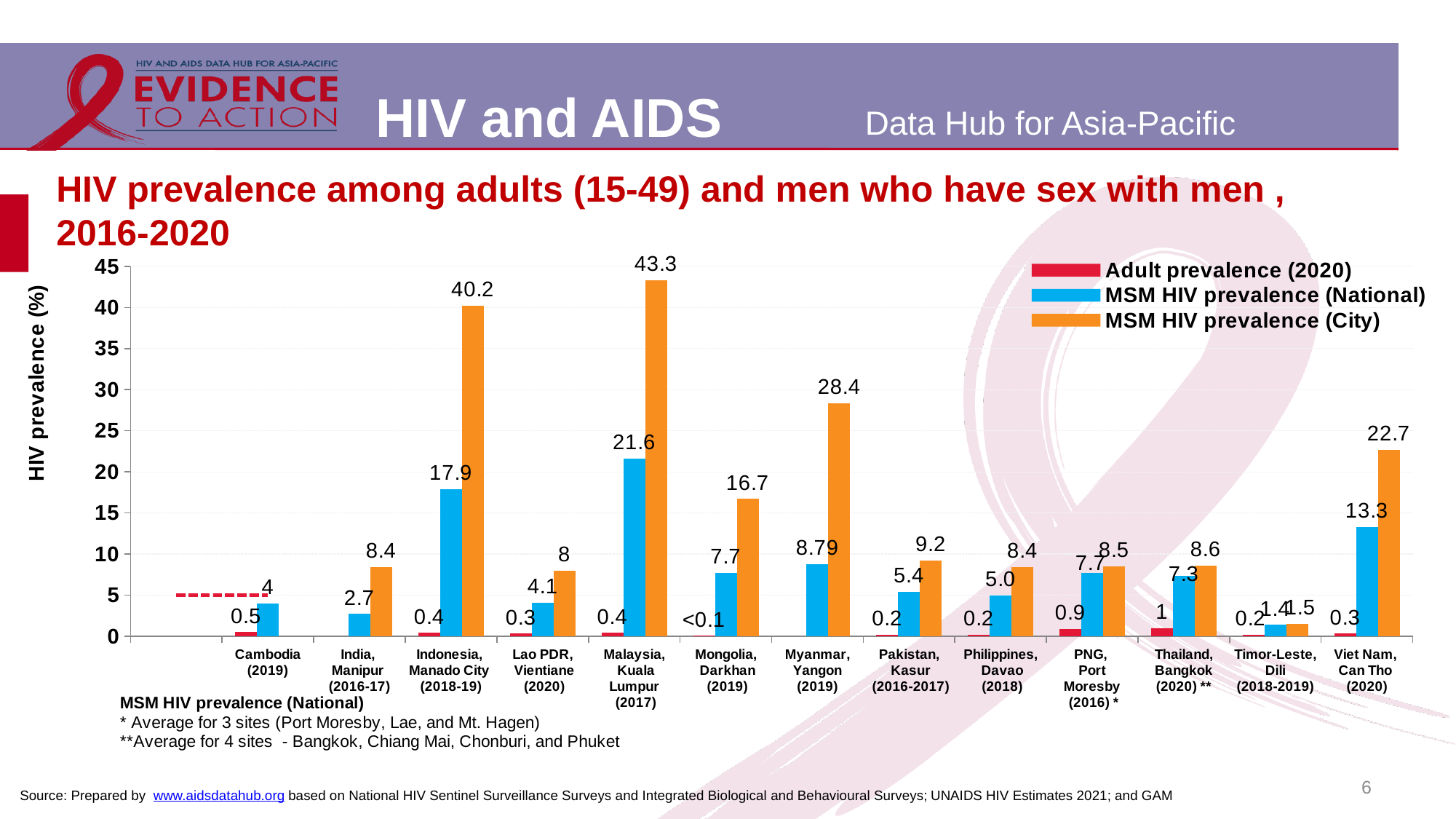

# HIV prevalence among adults (15-49) and men who have sex with men , 2016-2020

[unsupported chart]

6
Source: Prepared by  www.aidsdatahub.org based on National HIV Sentinel Surveillance Surveys and Integrated Biological and Behavioural Surveys; UNAIDS HIV Estimates 2021; and GAM